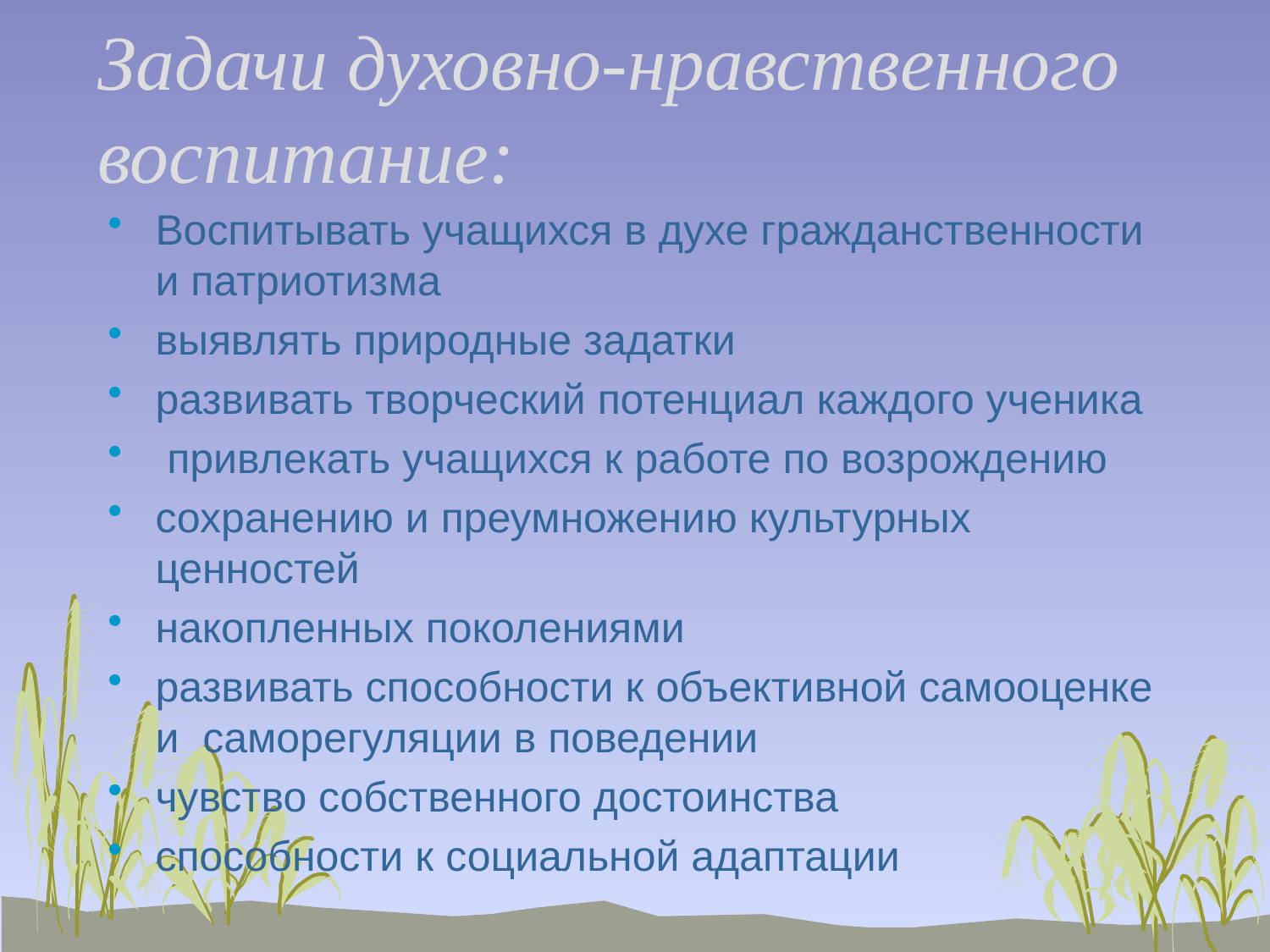

# Задачи духовно-нравственного воспитание:
Воспитывать учащихся в духе гражданственности и патриотизма
выявлять природные задатки
развивать творческий потенциал каждого ученика
 привлекать учащихся к работе по возрождению
сохранению и преумножению культурных ценностей
накопленных поколениями
развивать способности к объективной самооценке и  саморегуляции в поведении
чувство собственного достоинства
способности к социальной адаптации